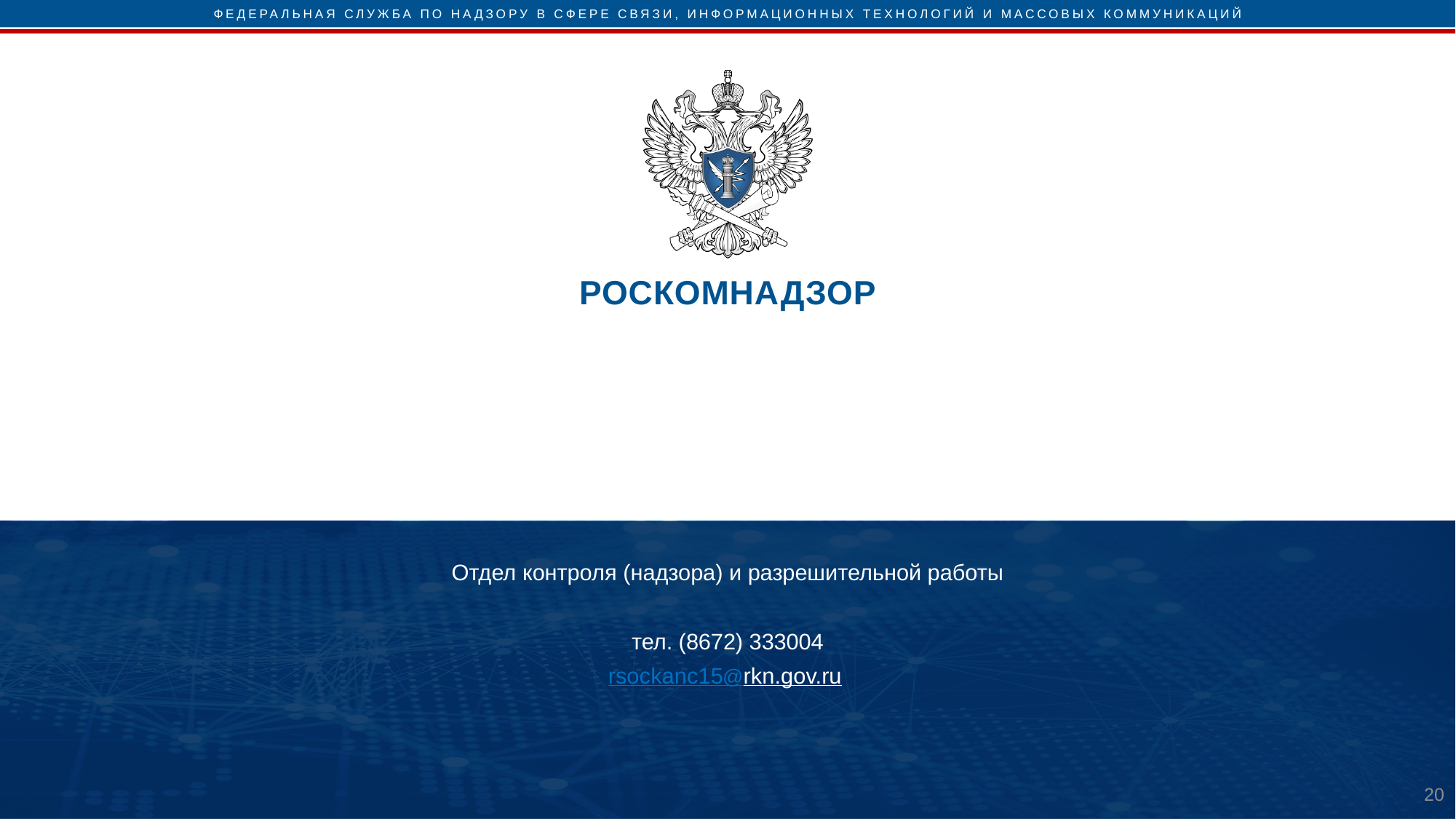

Отдел контроля (надзора) и разрешительной работы

тел. (8672) 333004
rsockanc15@rkn.gov.ru
20